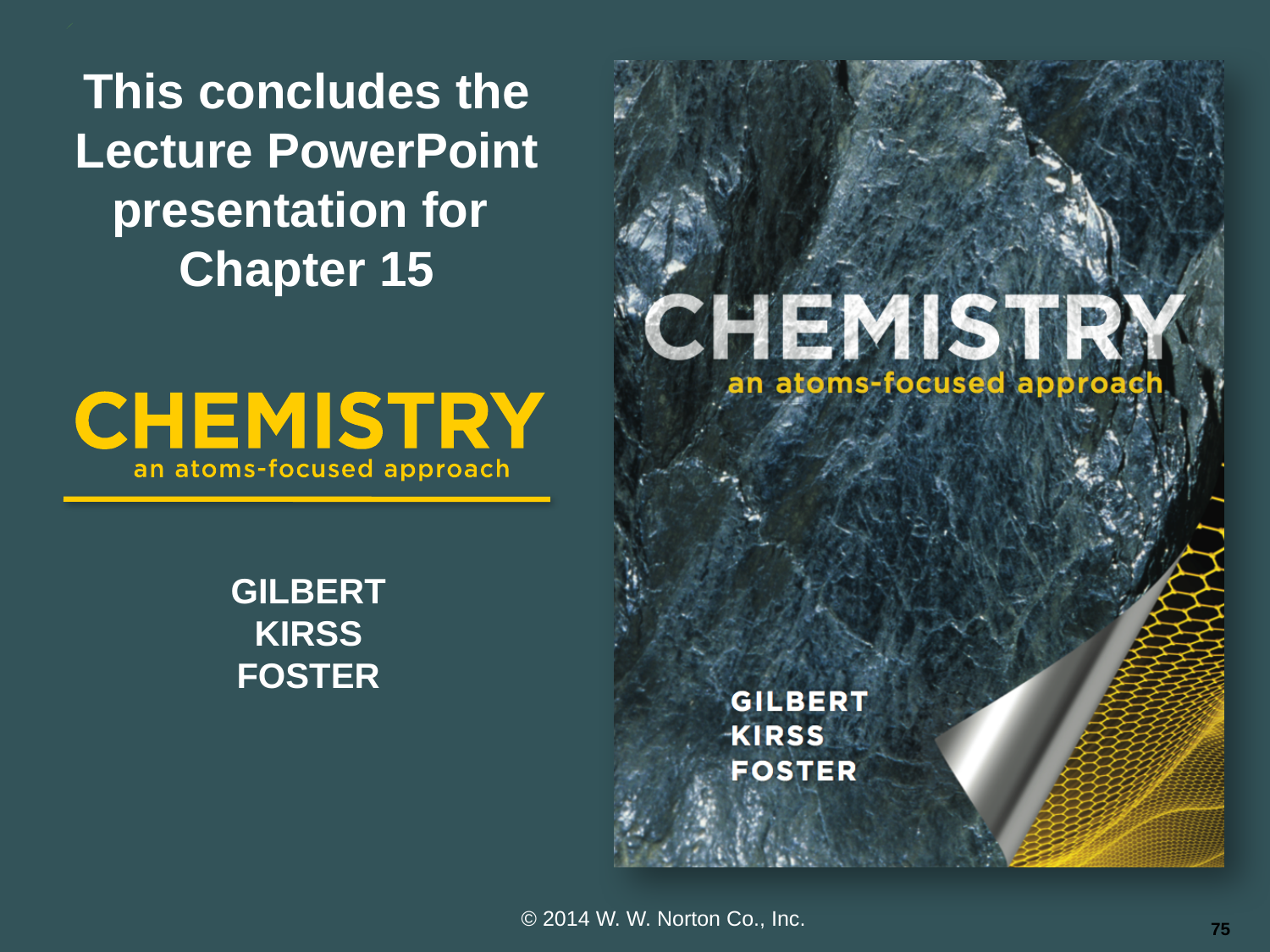

# This concludes the Lecture PowerPoint presentation for Chapter 15
75